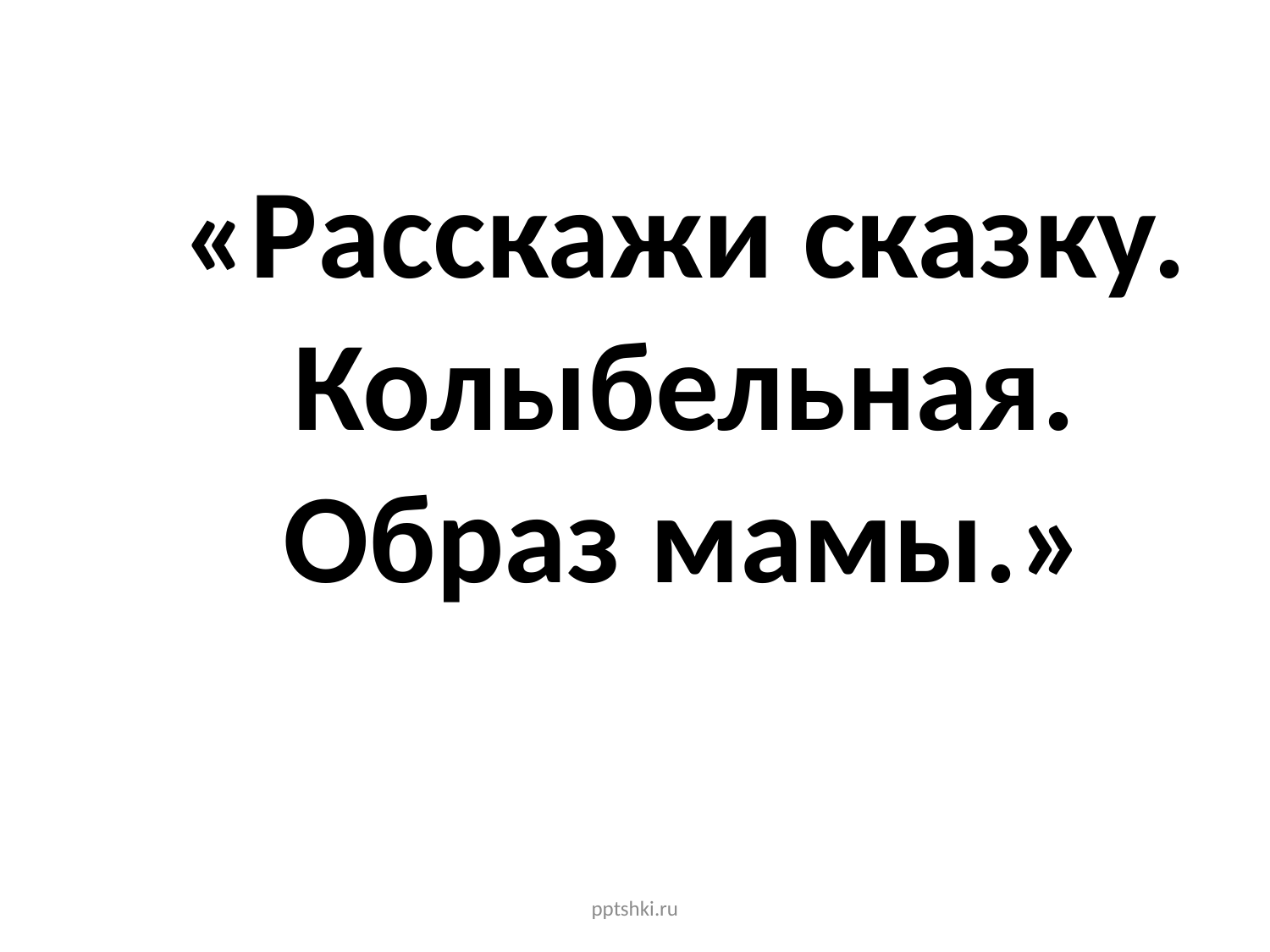

# «Расскажи сказку. Колыбельная. Образ мамы.»

pptshki.ru